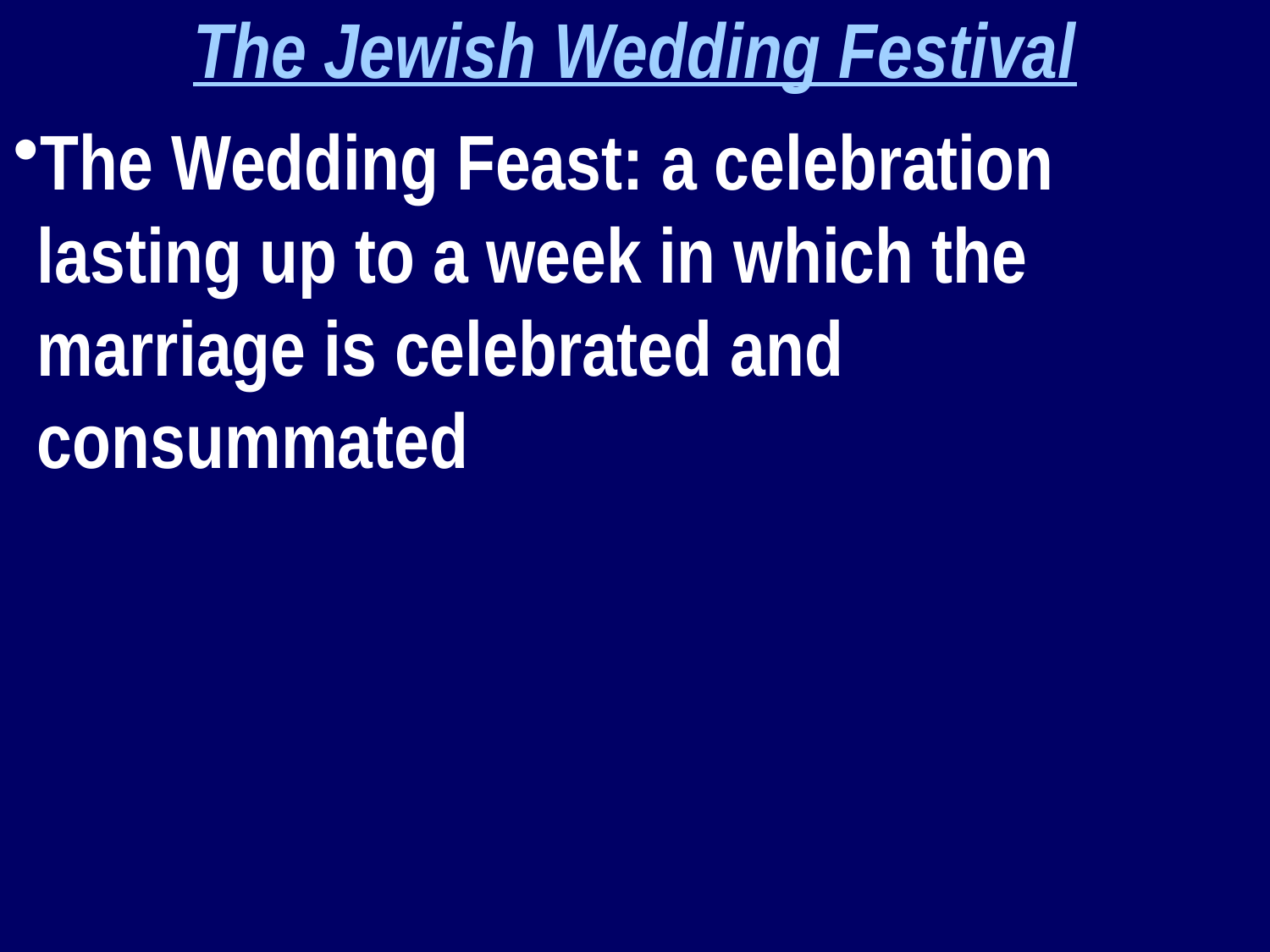

The Jewish Wedding Festival
The Wedding Feast: a celebration lasting up to a week in which the marriage is celebrated and consummated